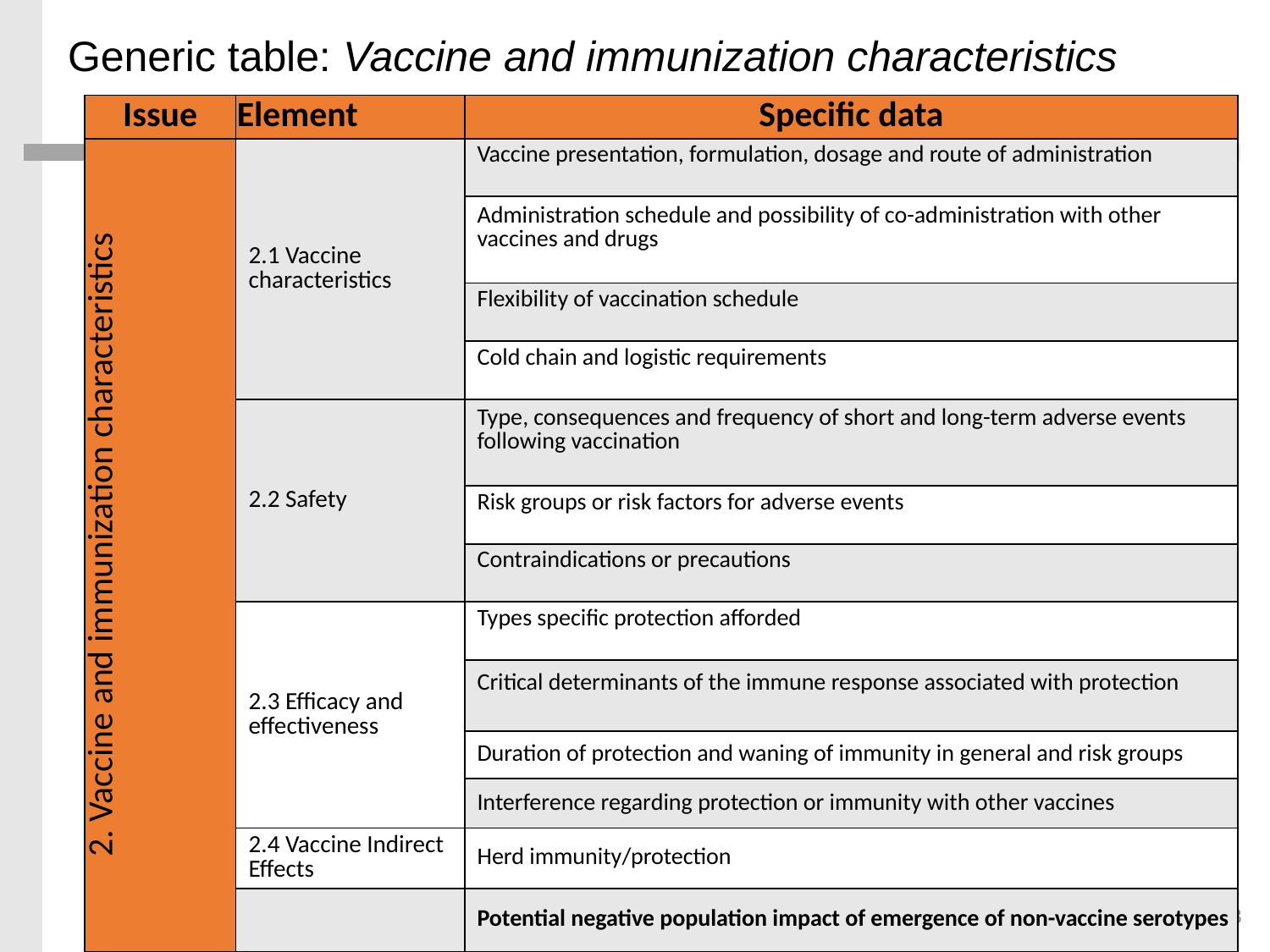

# Generic table: Vaccine and immunization characteristics
| Issue | Element | Specific data |
| --- | --- | --- |
| 2. Vaccine and immunization characteristics | 2.1 Vaccine characteristics | Vaccine presentation, formulation, dosage and route of administration |
|  |  | Administration schedule and possibility of co-administration with other vaccines and drugs |
|  |  | Flexibility of vaccination schedule |
|  |  | Cold chain and logistic requirements |
|  | 2.2 Safety | Type, consequences and frequency of short and long-term adverse events following vaccination |
|  |  | Risk groups or risk factors for adverse events |
|  |  | Contraindications or precautions |
|  | 2.3 Efficacy and effectiveness | Types specific protection afforded |
|  |  | Critical determinants of the immune response associated with protection |
|  |  | Duration of protection and waning of immunity in general and risk groups |
|  |  | Interference regarding protection or immunity with other vaccines |
|  | 2.4 Vaccine Indirect Effects | Herd immunity/protection |
|  |  | Potential negative population impact of emergence of non-vaccine serotypes |
28